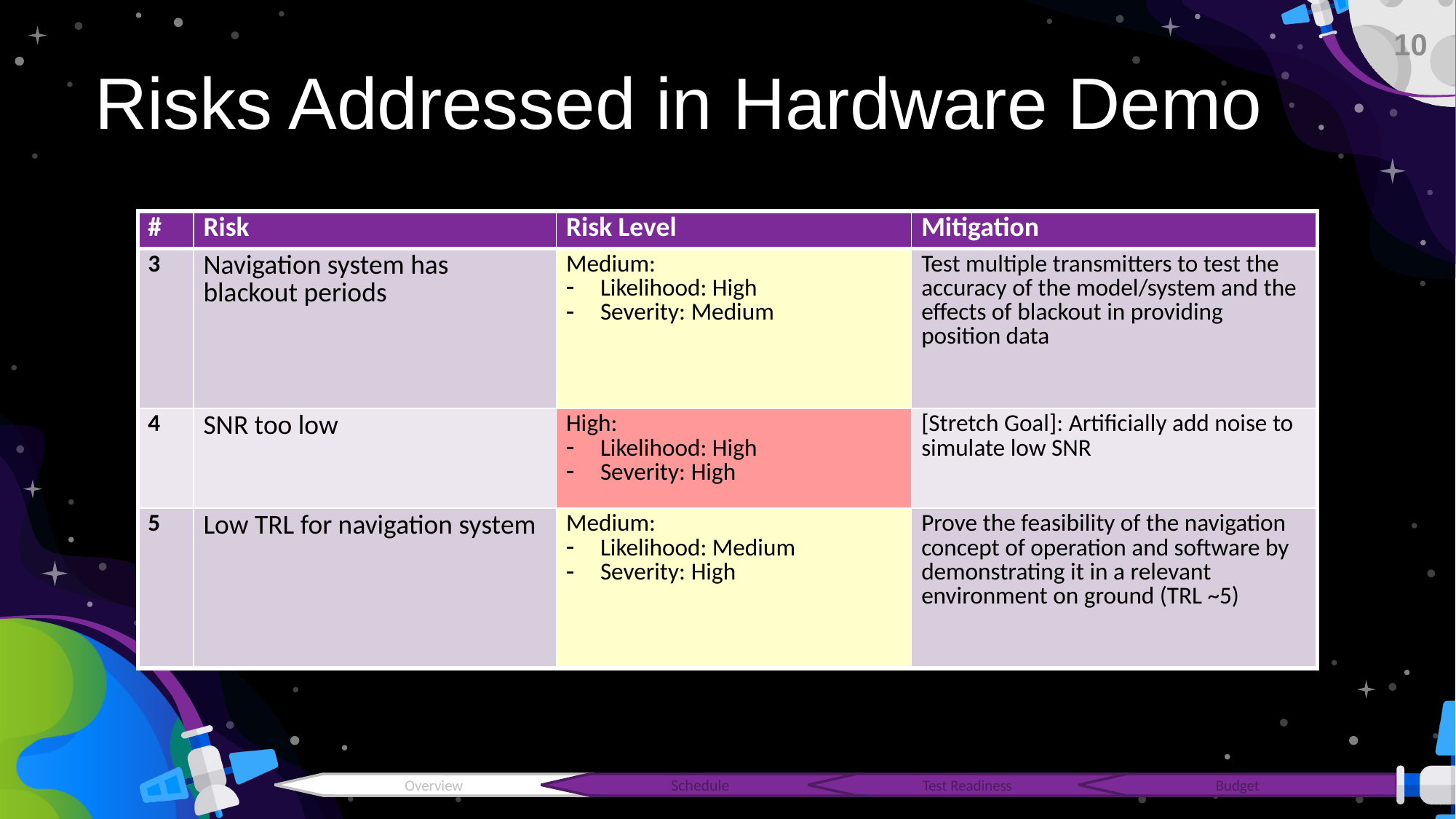

10
# Risks Addressed in Hardware Demo
| #​ | Risk​ | Risk Level | Mitigation​ |
| --- | --- | --- | --- |
| 3​ | Navigation system has blackout periods​ | Medium: Likelihood: High Severity: Medium | Test multiple transmitters to test the accuracy of the model/system and the effects of blackout in providing position data​ |
| 4​ | SNR too low​ | High: Likelihood: High Severity: High | [Stretch Goal]: Artificially add noise to simulate low SNR |
| 5​ | Low TRL for navigation system​ | Medium: Likelihood: Medium Severity: High | Prove the feasibility of the navigation concept of operation and software by demonstrating it in a relevant environment on ground (TRL ~5)​ |